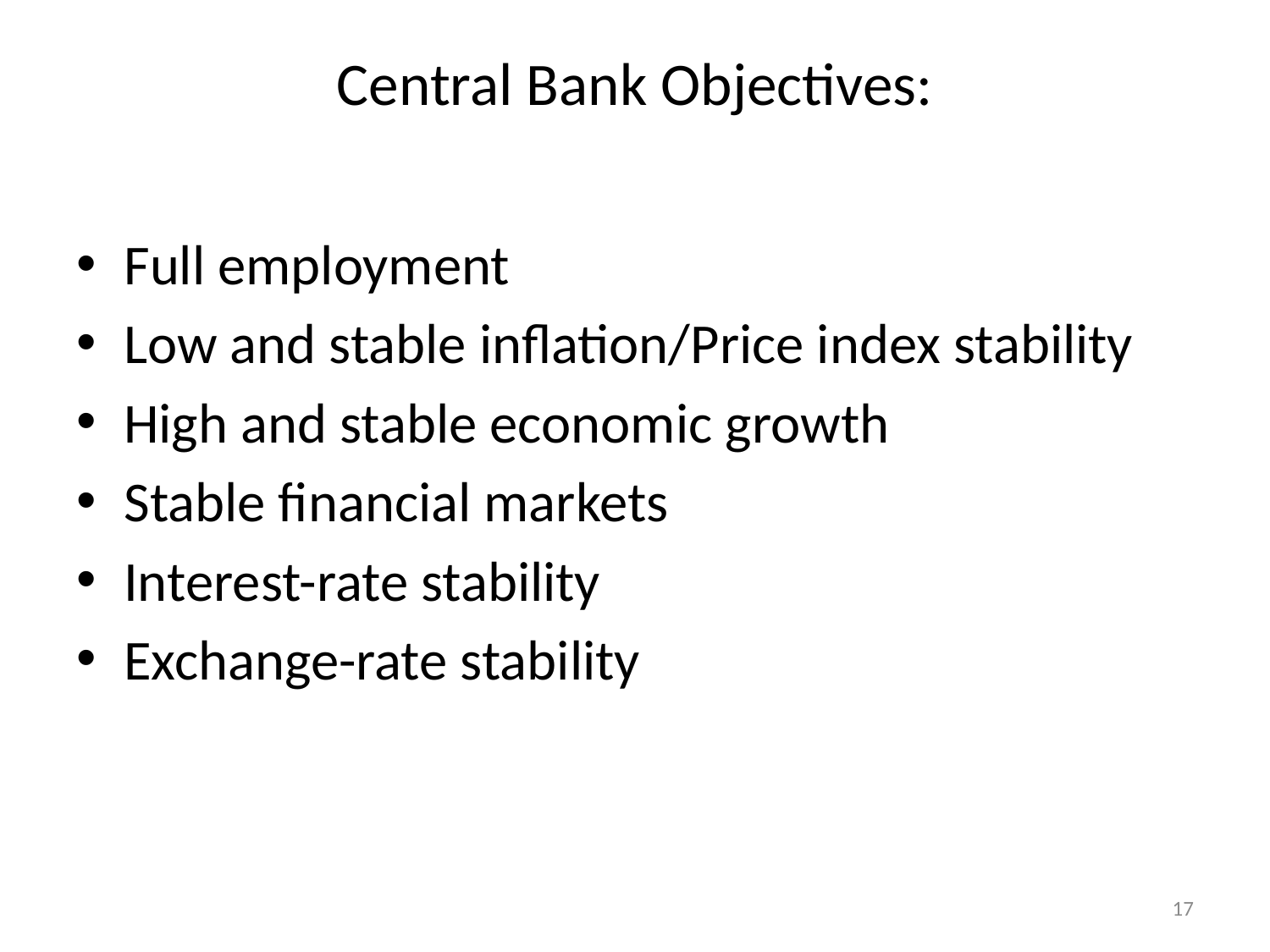

# Central Bank Objectives:
Full employment
Low and stable inflation/Price index stability
High and stable economic growth
Stable financial markets
Interest-rate stability
Exchange-rate stability
17